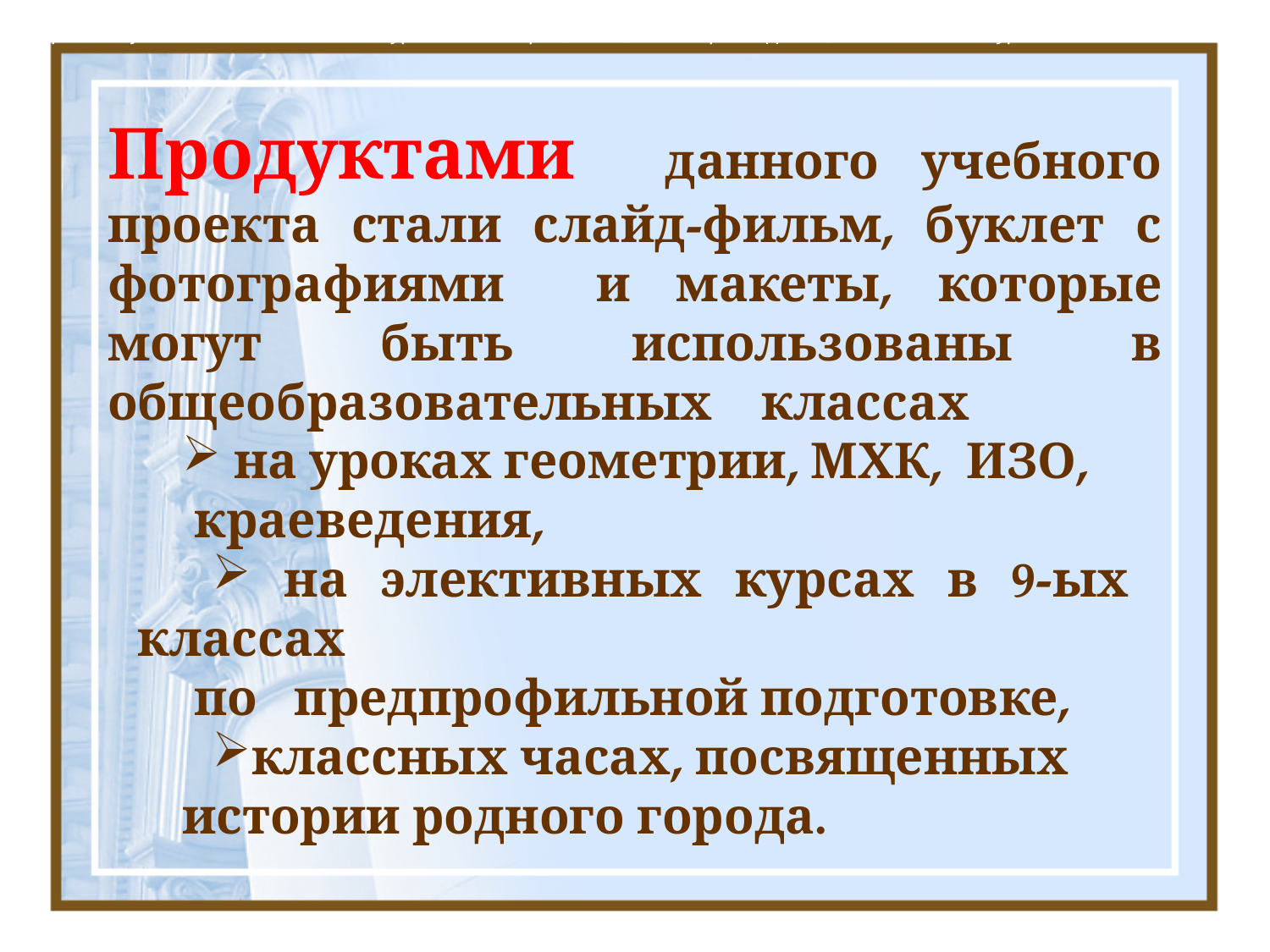

Продуктами   нашего проекта стали слайд-фильм, буклет с фотографиями и макеты, которые могут быть использованы  на уроках геометрии,  МХК, ИЗО,  краеведения, на элективных курсах в 9-ых  классах  по предпрофильной подготовке, классных часах, посвященных истории родного города.
Продуктами  данного учебного проекта стали слайд-фильм, буклет с фотографиями    и  макеты,  которые могут быть использованы в общеобразовательных    классах
 на уроках геометрии, МХК,  ИЗО,
 краеведения,
 на элективных курсах в 9-ых  классах
 по   предпрофильной подготовке,
классных часах, посвященных
истории родного города.
Продуктами   нашего проекта стали слайд-фильм, буклет с фотографиями и макеты, которые могут быть использованы  на уроках геометрии,  МХК, ИЗО,  краеведения, на элективных курсах в 9-ых  классах  по предпрофильной подготовке, классных часах, посвященных истории родного города.